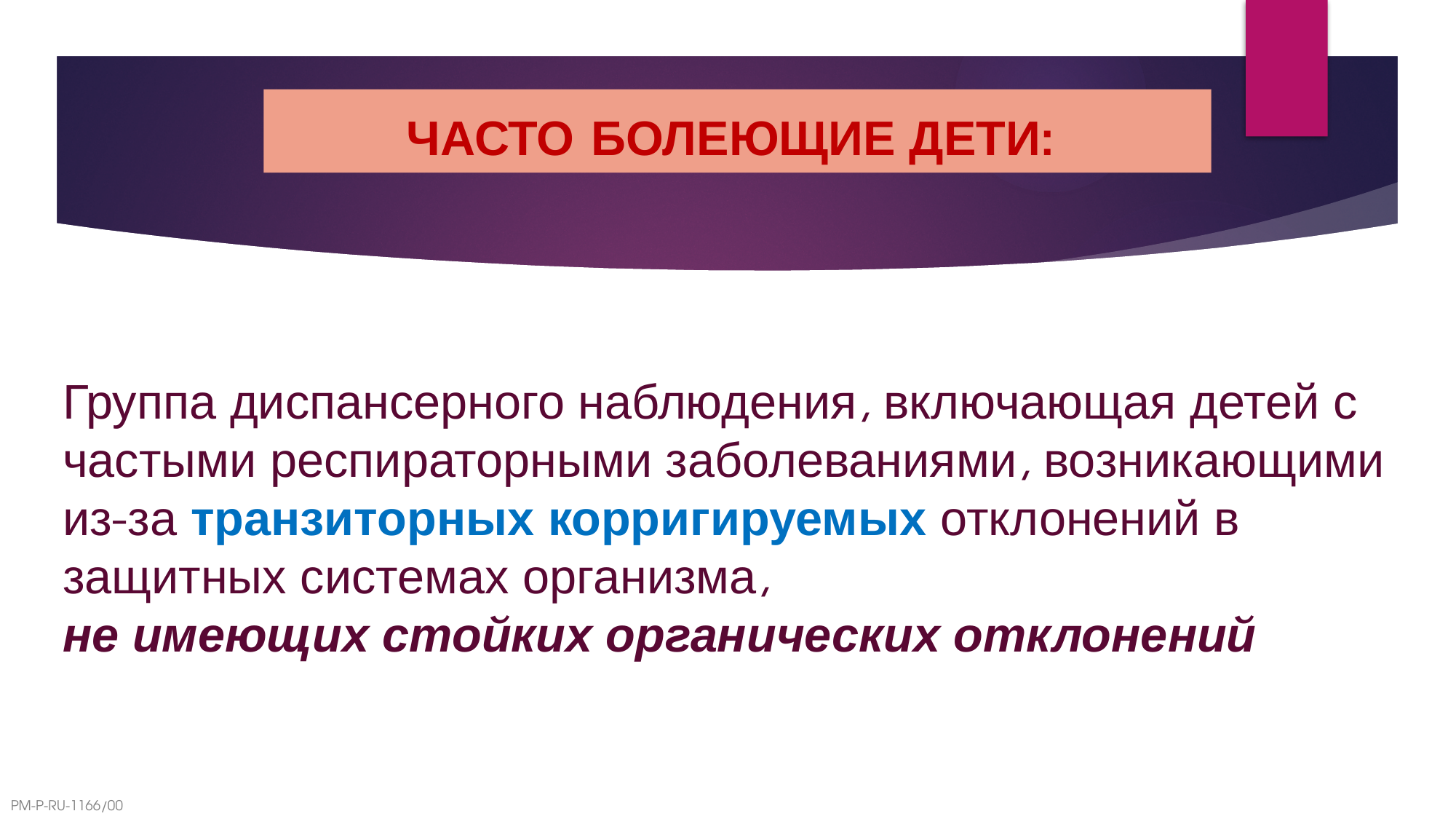

Часто болеющие дети:
# Группа диспансерного наблюдения, включающая детей с частыми респираторными заболеваниями, возникающими из-за транзиторных корригируемых отклонений в защитных системах организма, не имеющих стойких органических отклонений
PM-P-RU-1166/00